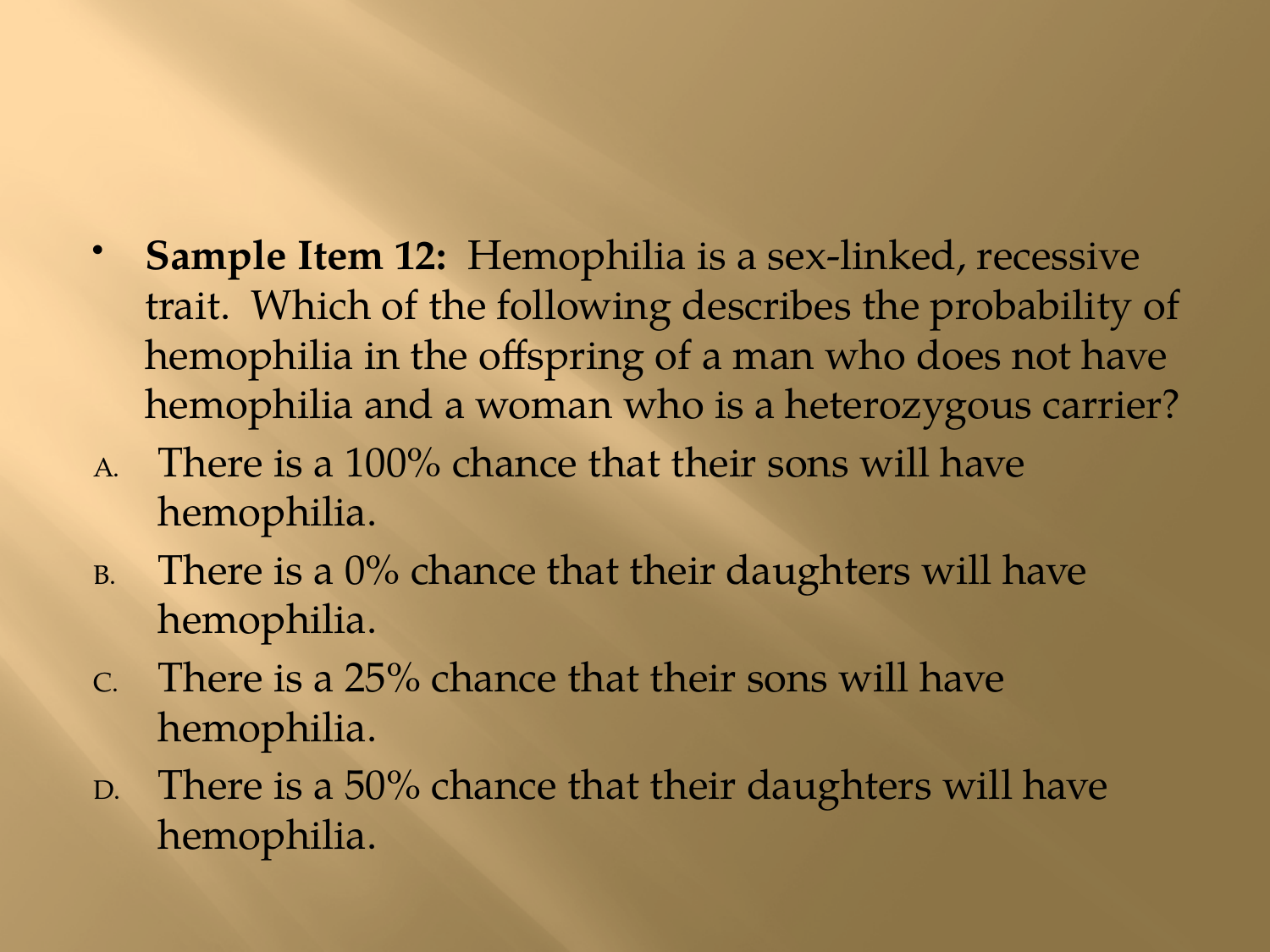

#
Sample Item 12:  Hemophilia is a sex-linked, recessive trait.  Which of the following describes the probability of hemophilia in the offspring of a man who does not have hemophilia and a woman who is a heterozygous carrier?
There is a 100% chance that their sons will have hemophilia.
There is a 0% chance that their daughters will have hemophilia.
There is a 25% chance that their sons will have hemophilia.
There is a 50% chance that their daughters will have hemophilia.